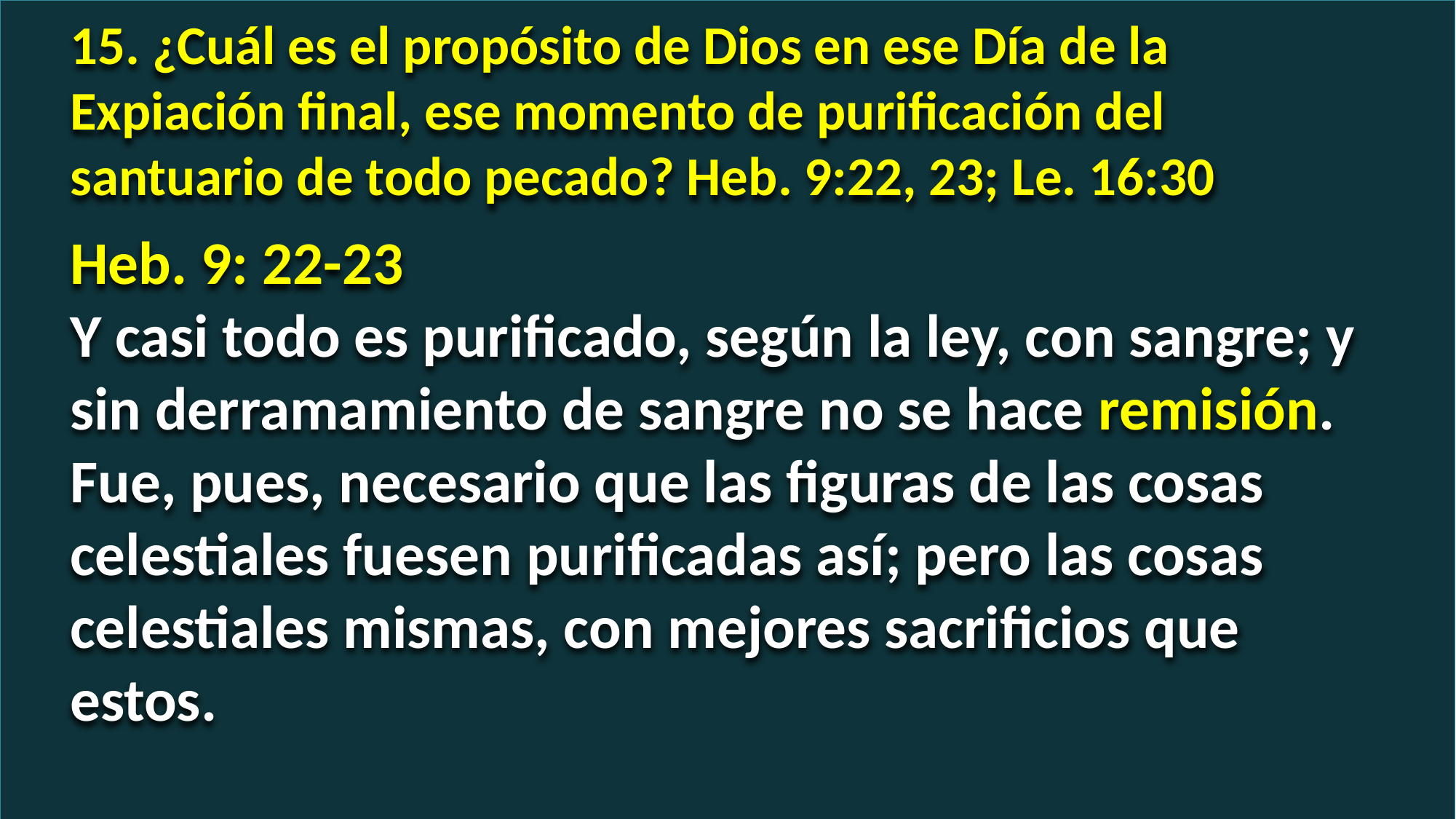

15. ¿Cuál es el propósito de Dios en ese Día de la Expiación final, ese momento de purificación del santuario de todo pecado? Heb. 9:22, 23; Le. 16:30
Heb. 9: 22-23
Y casi todo es purificado, según la ley, con sangre; y sin derramamiento de sangre no se hace remisión.
Fue, pues, necesario que las figuras de las cosas celestiales fuesen purificadas así; pero las cosas celestiales mismas, con mejores sacrificios que estos.